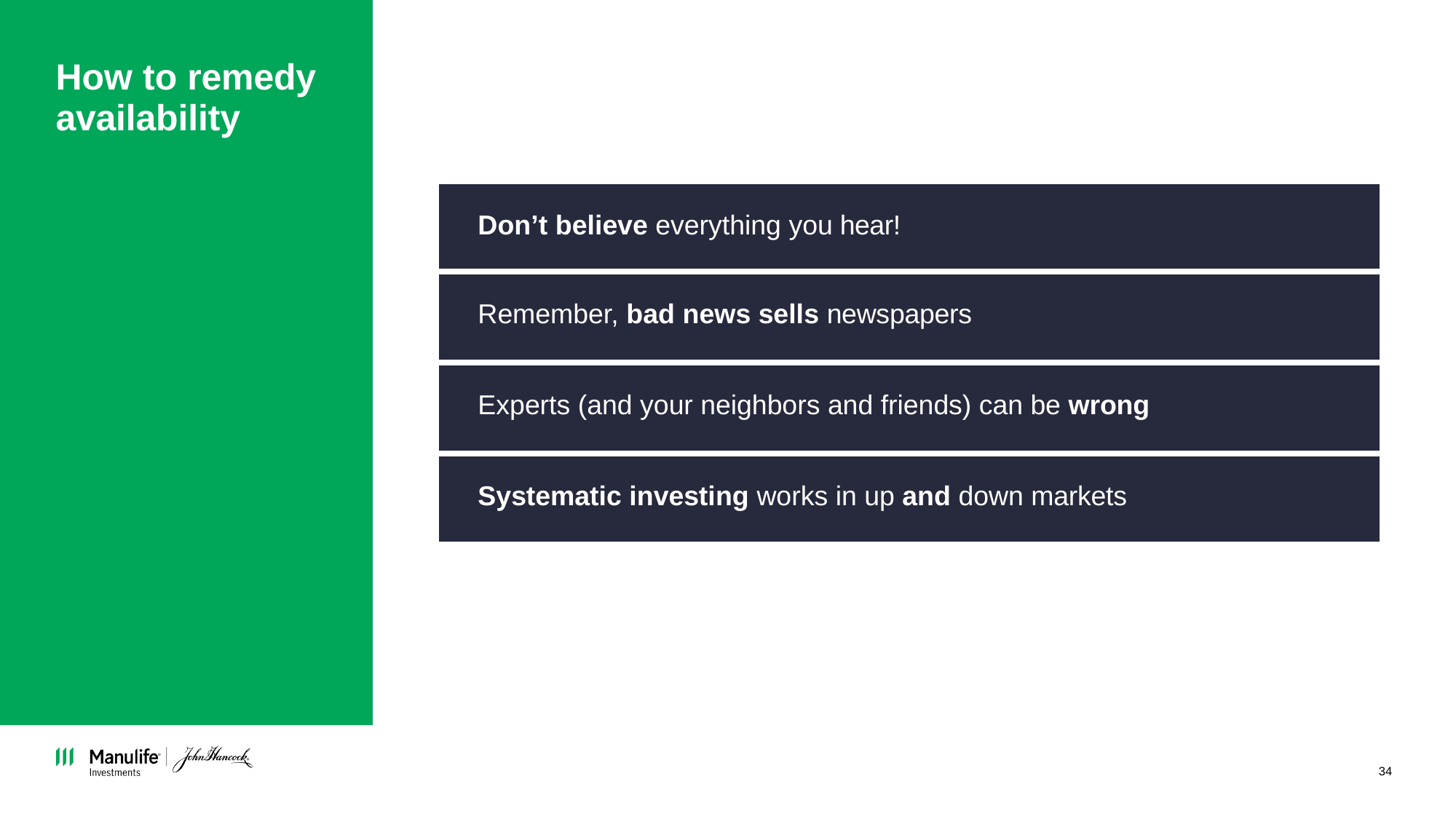

# How to remedy availability
| Don’t believe everything you hear! |
| --- |
| Remember, bad news sells newspapers |
| Experts (and your neighbors and friends) can be wrong |
| Systematic investing works in up and down markets |
34